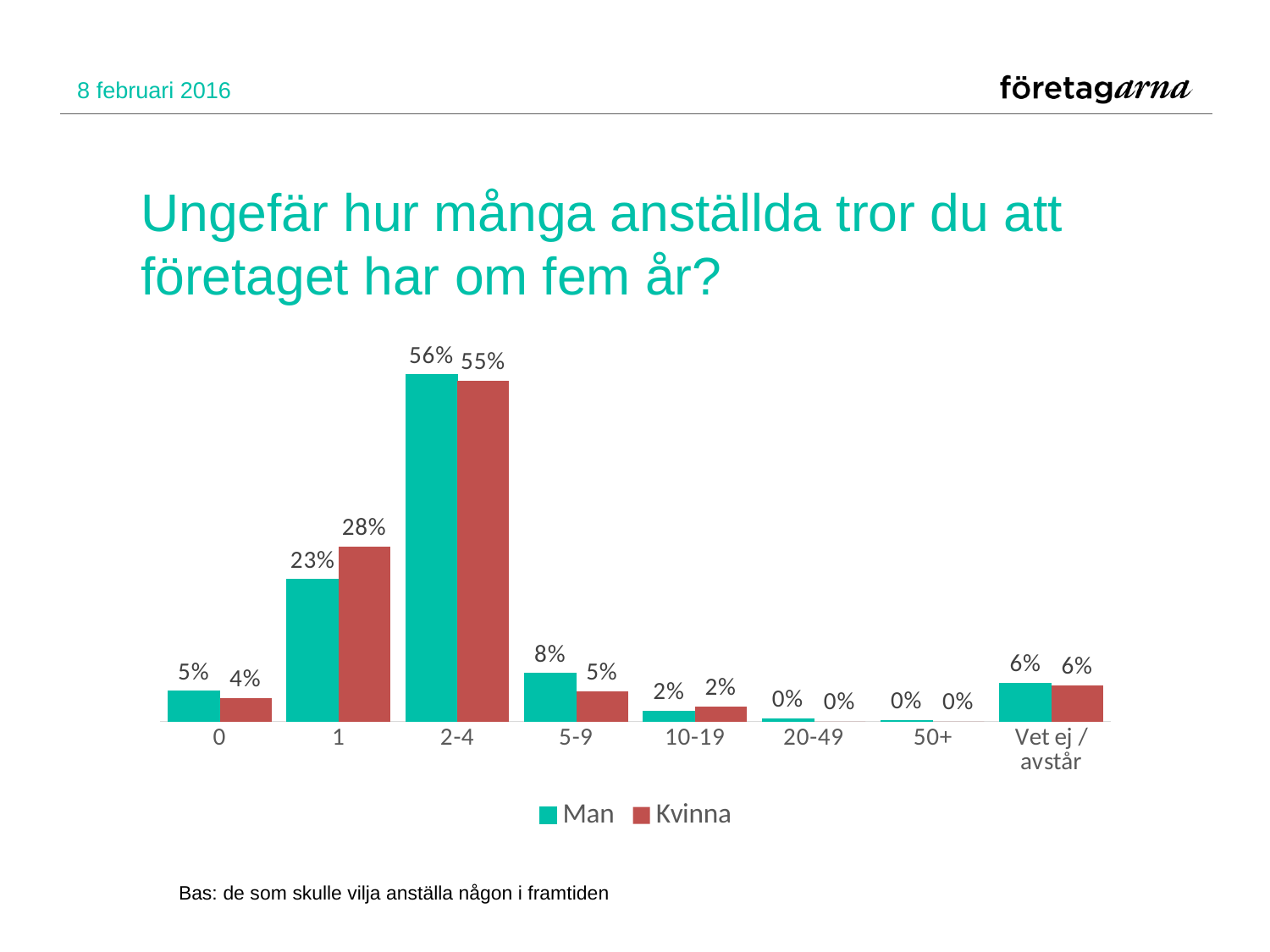

8 februari 2016
# Ungefär hur många anställda tror du att företaget har om fem år?

### Chart

| Category | Man | Kvinna |
|---|---|---|
| 0 | 0.04871060171919771 | 0.037800687285223365 |
| 1 | 0.22922636103151864 | 0.281786941580756 |
| 2-4 | 0.5601719197707736 | 0.5498281786941581 |
| 5-9 | 0.07736389684813753 | 0.04810996563573884 |
| 10-19 | 0.017191977077363897 | 0.02405498281786942 |
| 20-49 | 0.004297994269340974 | 0.0 |
| 50+ | 0.0014326647564469914 | 0.0 |
| Vet ej / avstår | 0.06160458452722064 | 0.05841924398625429 |
Bas: de som skulle vilja anställa någon i framtiden